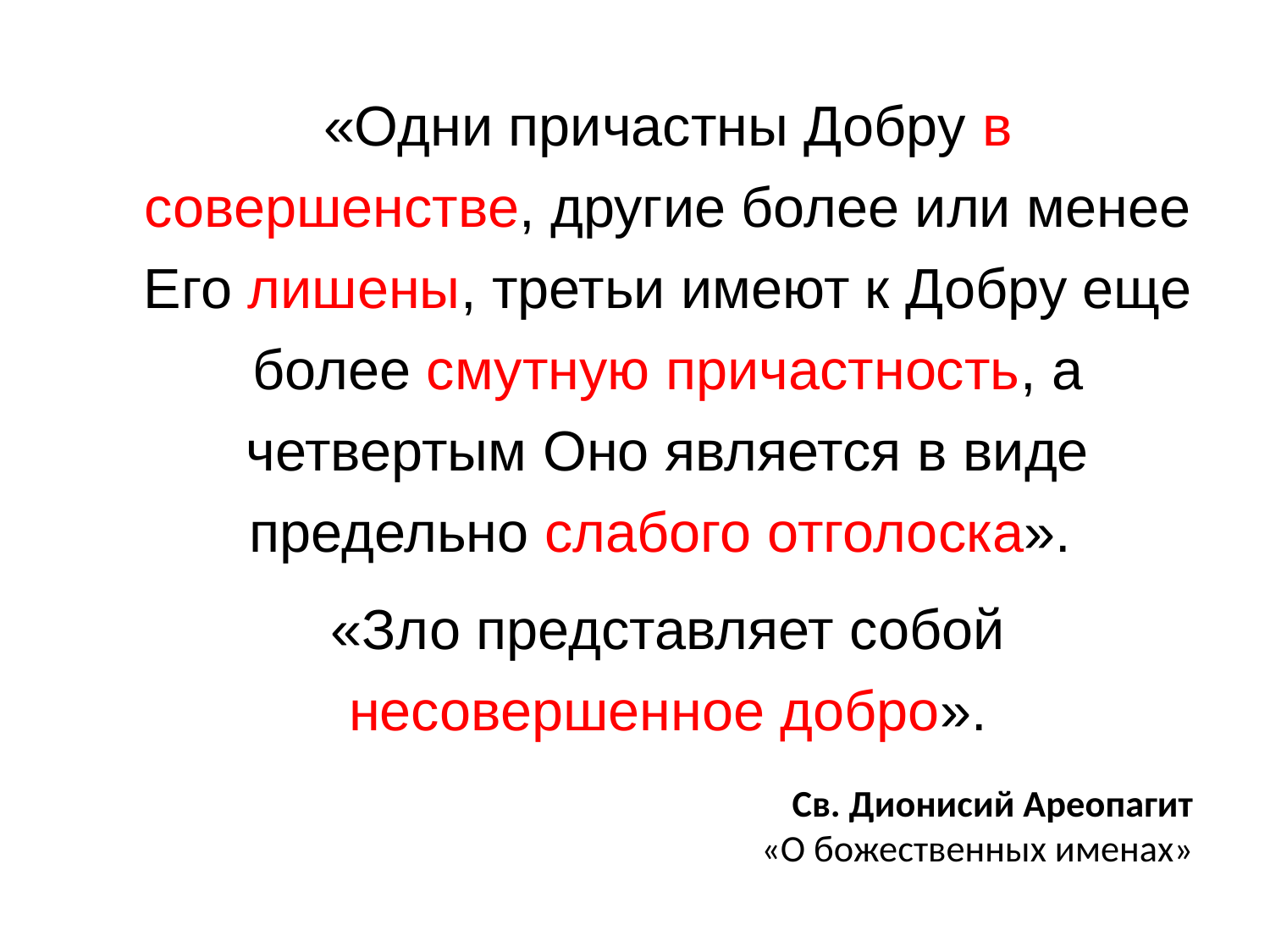

«Одни причастны Добру в совершенстве, другие более или менее Его лишены, третьи имеют к Добру еще более смутную причастность, а четвертым Оно является в виде предельно слабого отголоска».
«Зло представляет собой несовершенное добро».
Св. Дионисий Ареопагит
«О божественных именах»